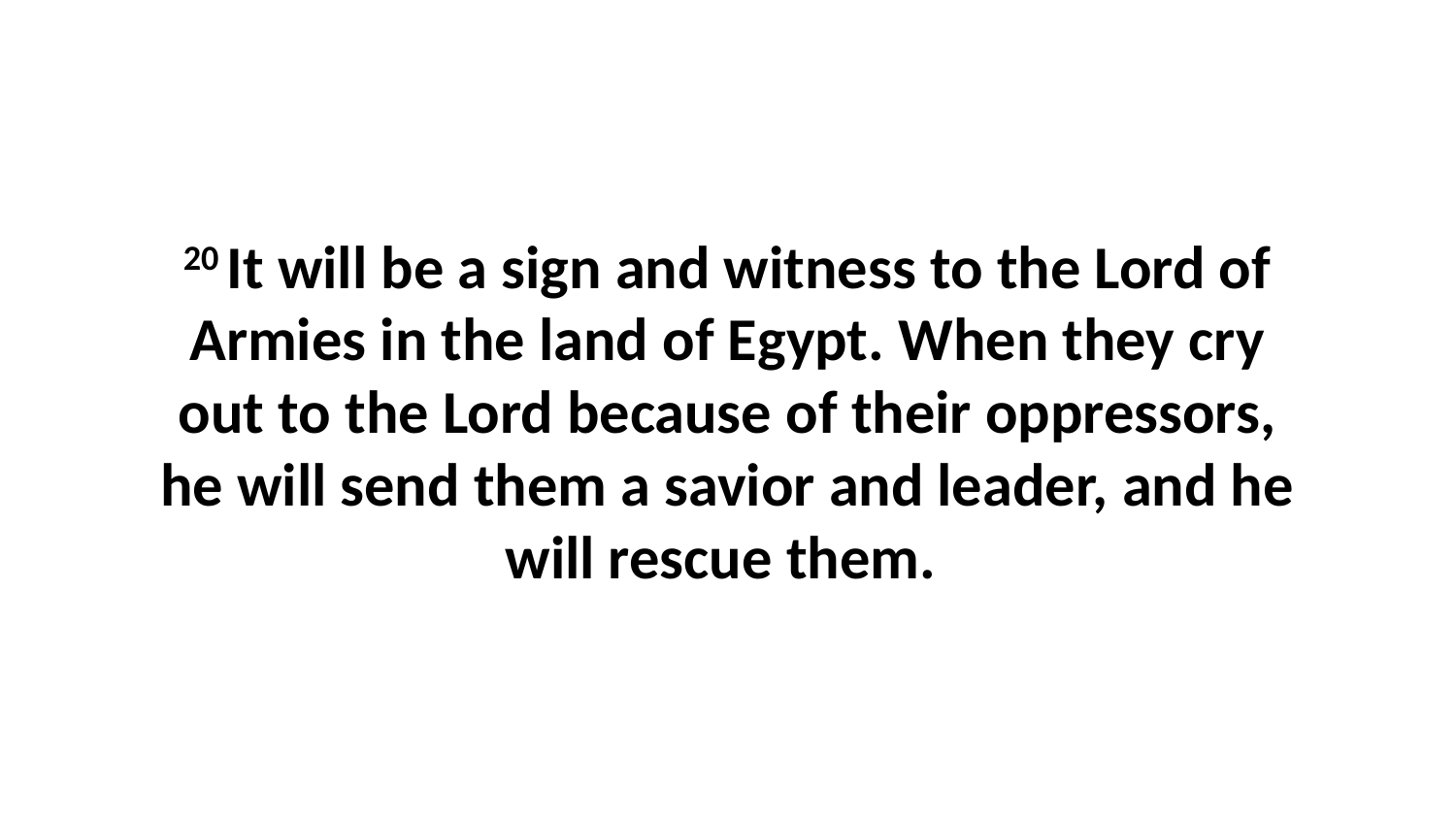

20 It will be a sign and witness to the Lord of Armies in the land of Egypt. When they cry out to the Lord because of their oppressors, he will send them a savior and leader, and he will rescue them.